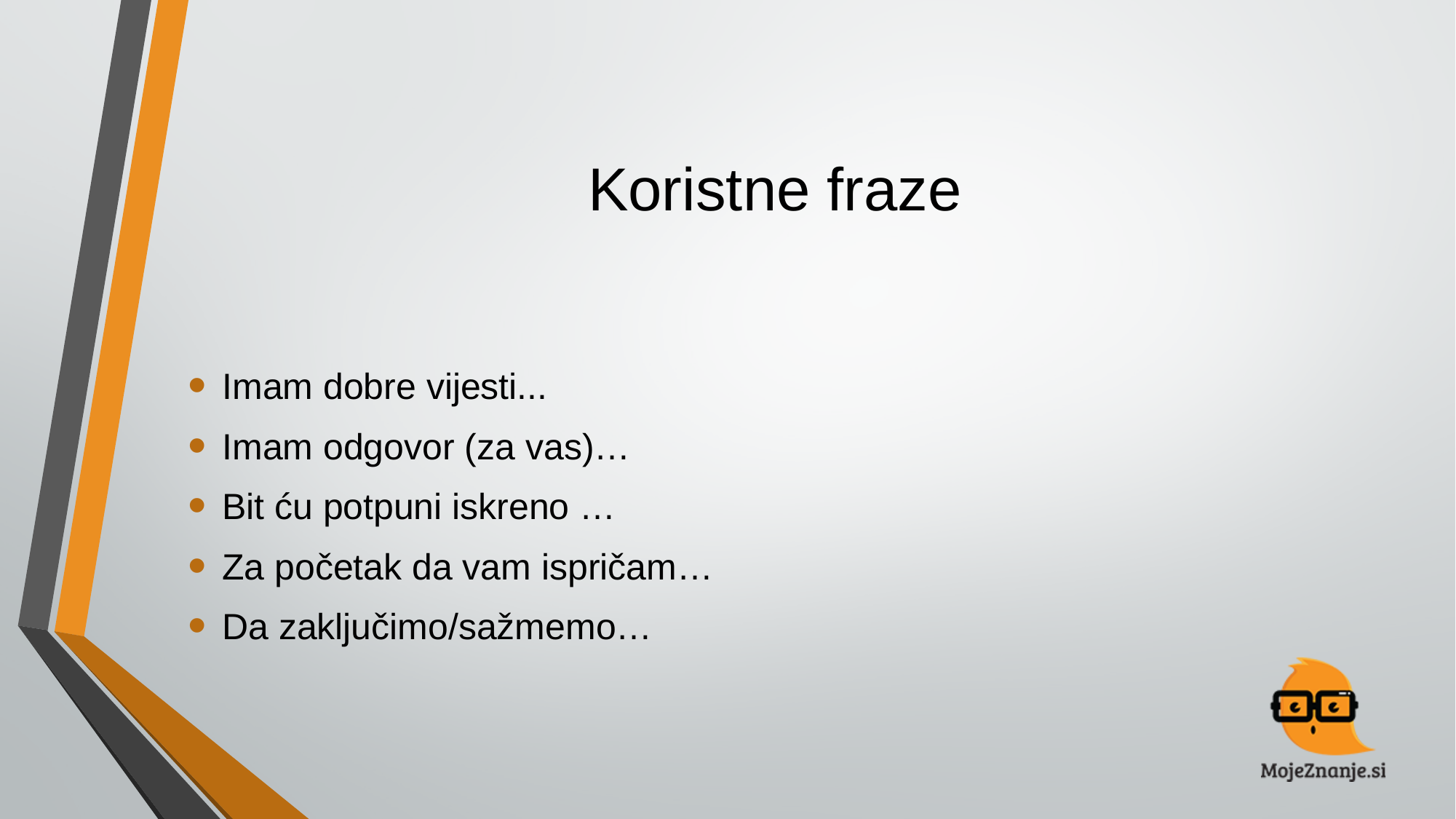

# Koristne fraze
Imam dobre vijesti...
Imam odgovor (za vas)…
Bit ću potpuni iskreno …
Za početak da vam ispričam…
Da zaključimo/sažmemo…